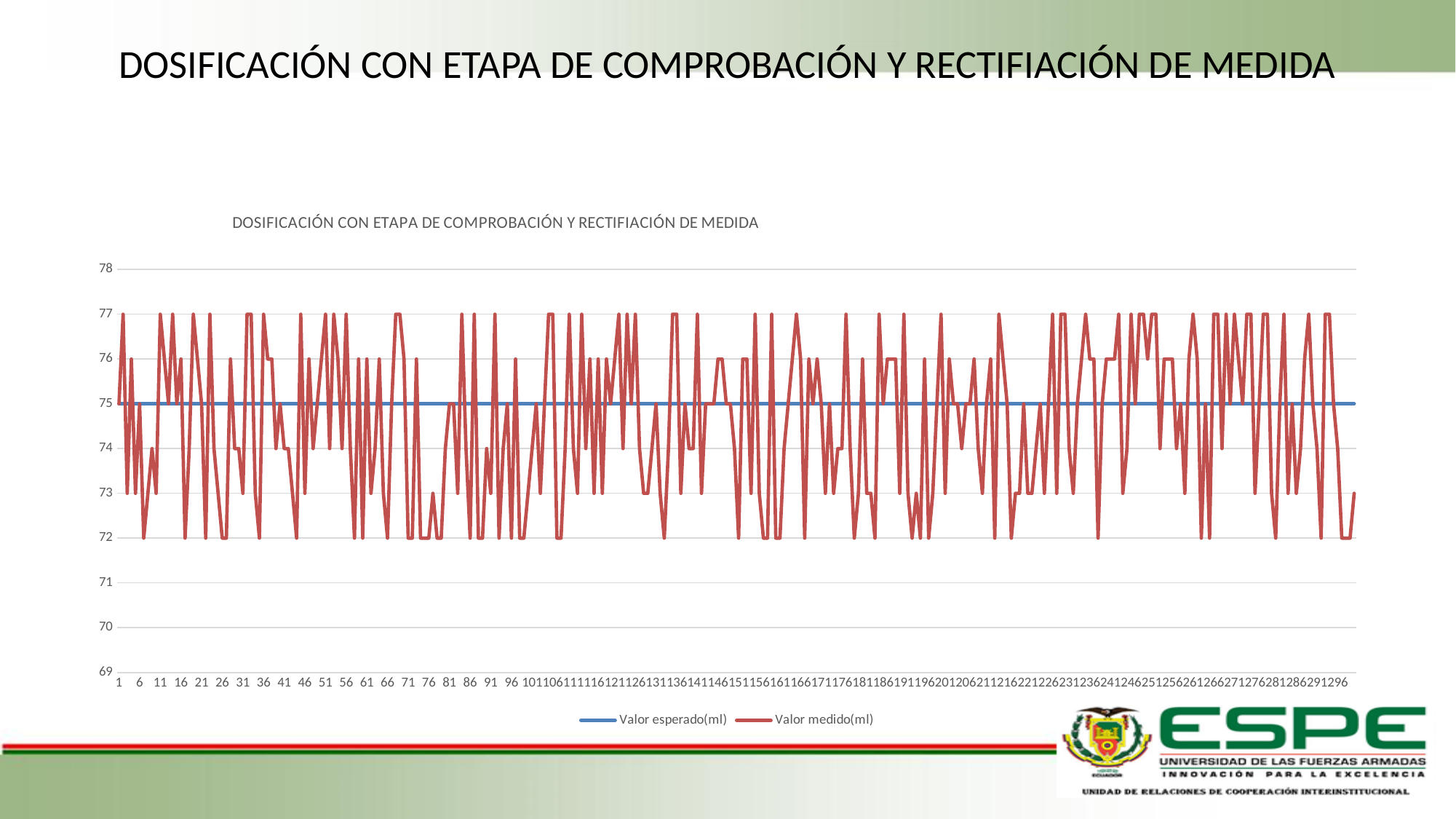

# DOSIFICACIÓN CON ETAPA DE COMPROBACIÓN Y RECTIFIACIÓN DE MEDIDA

### Chart: DOSIFICACIÓN CON ETAPA DE COMPROBACIÓN Y RECTIFIACIÓN DE MEDIDA

| Category | Valor esperado(ml) | Valor medido(ml) |
|---|---|---|